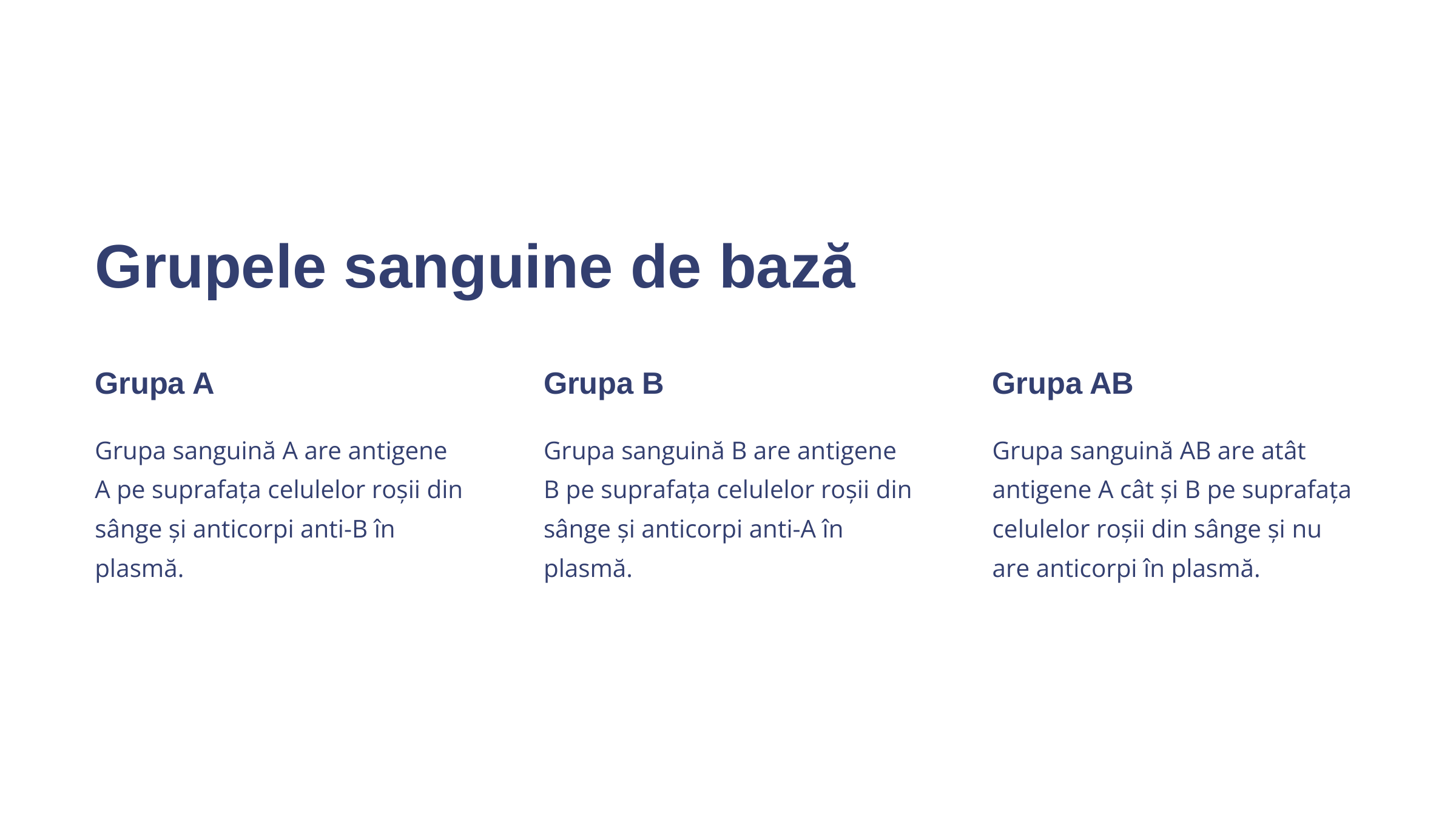

Grupele sanguine de bază
Grupa A
Grupa B
Grupa AB
Grupa sanguină A are antigene A pe suprafața celulelor roșii din sânge și anticorpi anti-B în plasmă.
Grupa sanguină B are antigene B pe suprafața celulelor roșii din sânge și anticorpi anti-A în plasmă.
Grupa sanguină AB are atât antigene A cât și B pe suprafața celulelor roșii din sânge și nu are anticorpi în plasmă.